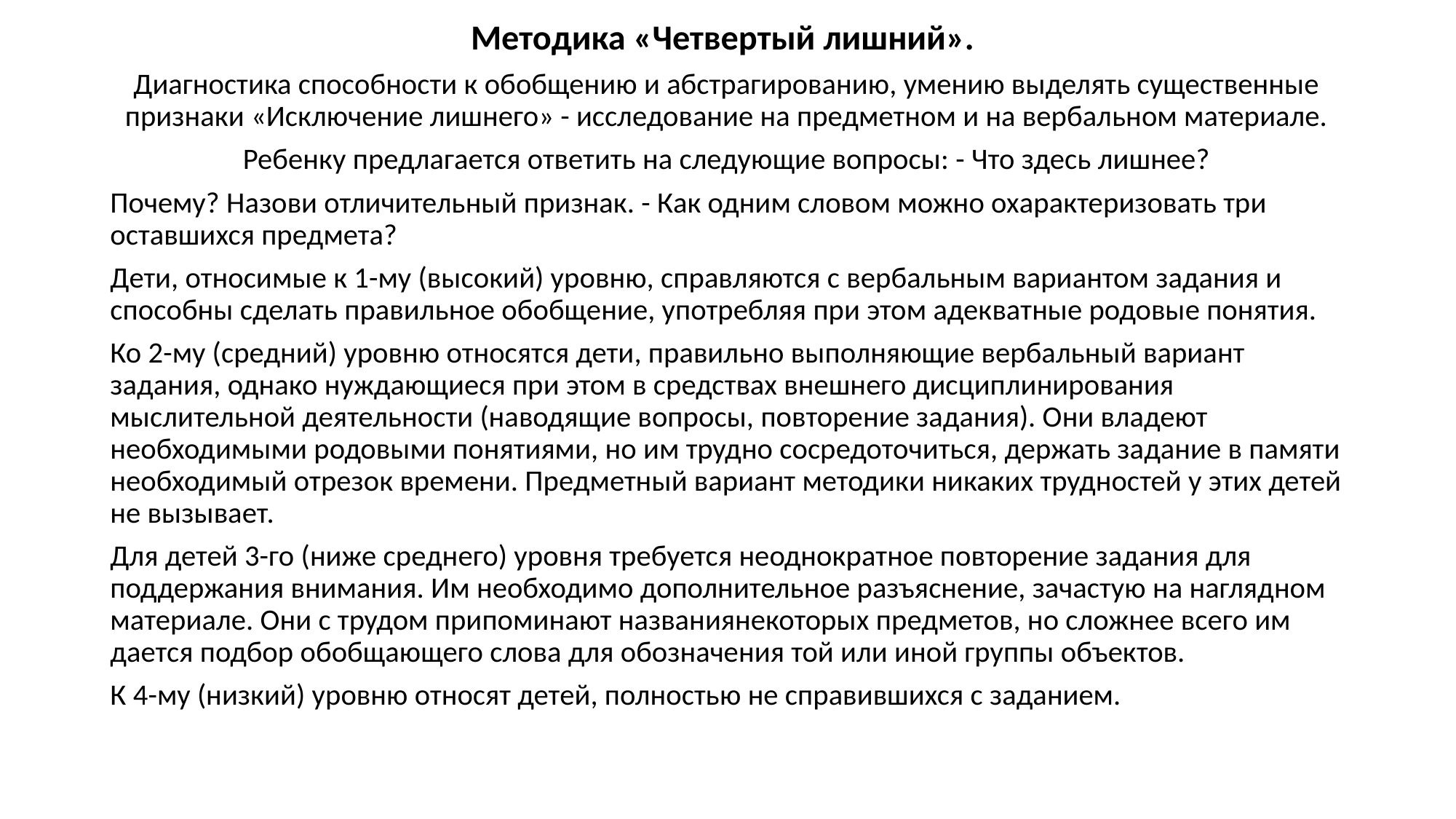

#
Методика «Четвертый лишний».
Диагностика способности к обобщению и абстрагированию, умению выделять существенные признаки «Исключение лишнего» - исследование на предметном и на вербальном материале.
Ребенку предлагается ответить на следующие вопросы: - Что здесь лишнее?
Почему? Назови отличительный признак. - Как одним словом можно охарактеризовать три оставшихся предмета?
Дети, относимые к 1-му (высокий) уровню, справляются с вербальным вариантом задания и способны сделать правильное обобщение, употребляя при этом адекватные родовые понятия.
Ко 2-му (средний) уровню относятся дети, правильно выполняющие вербальный вариант задания, однако нуждающиеся при этом в средствах внешнего дисциплинирования мыслительной деятельности (наводящие вопросы, повторение задания). Они владеют необходимыми родовыми понятиями, но им трудно сосредоточиться, держать задание в памяти необходимый отрезок времени. Предметный вариант методики никаких трудностей у этих детей не вызывает.
Для детей 3-го (ниже среднего) уровня требуется неоднократное повторение задания для поддержания внимания. Им необходимо дополнительное разъяснение, зачастую на наглядном материале. Они с трудом припоминают названиянекоторых предметов, но сложнее всего им дается подбор обобщающего слова для обозначения той или иной группы объектов.
К 4-му (низкий) уровню относят детей, полностью не справившихся с заданием.